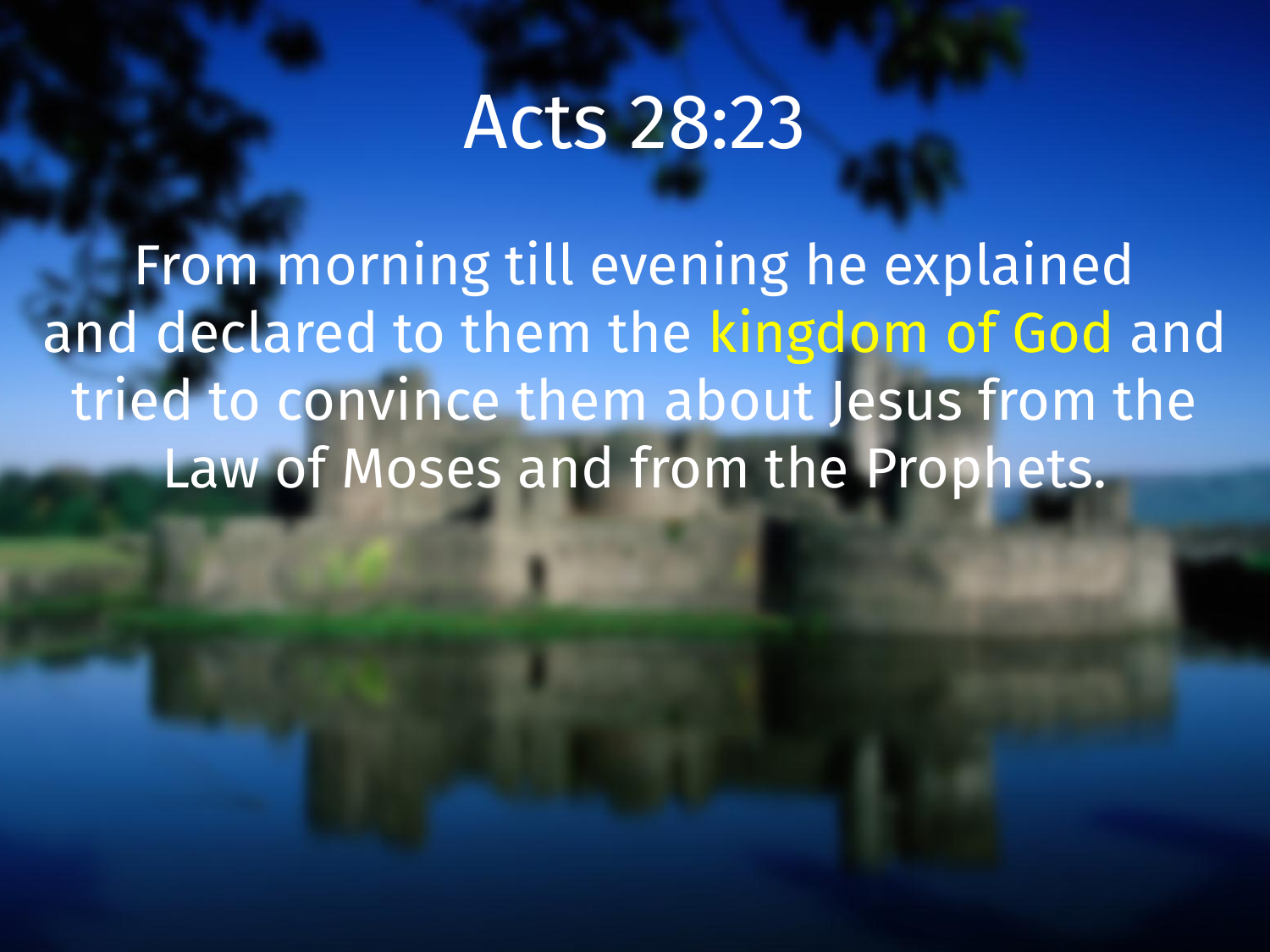

# Acts 28:23
From morning till evening he explained and declared to them the kingdom of God and tried to convince them about Jesus from the Law of Moses and from the Prophets.